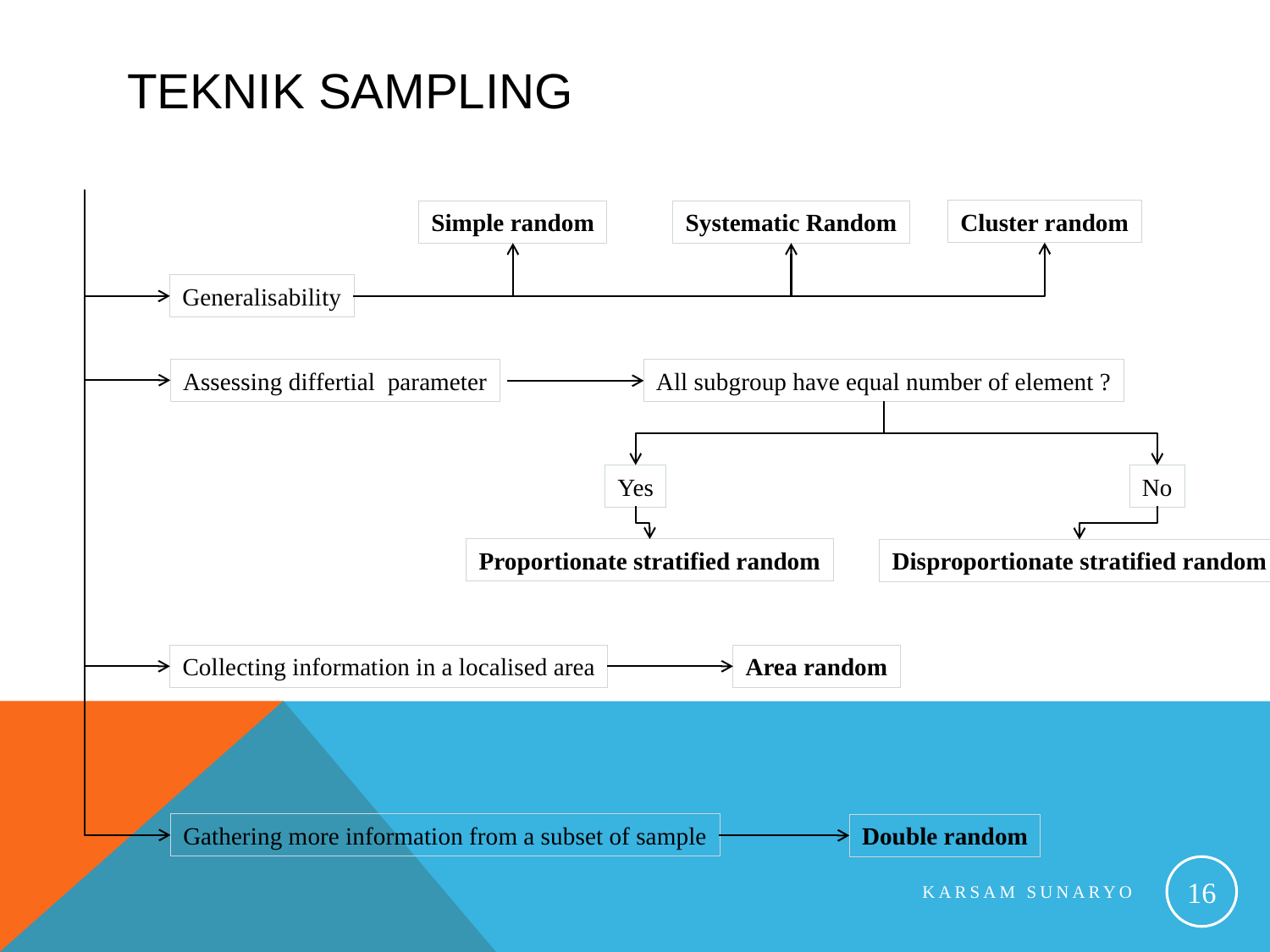

# Teknik Sampling
Cluster random
Simple random
Systematic Random
Generalisability
Assessing differtial  parameter
All subgroup have equal number of element ?
Yes
No
Proportionate stratified random
Disproportionate stratified random
Collecting information in a localised area
Area random
Gathering more information from a subset of sample
Double random
16
Karsam Sunaryo